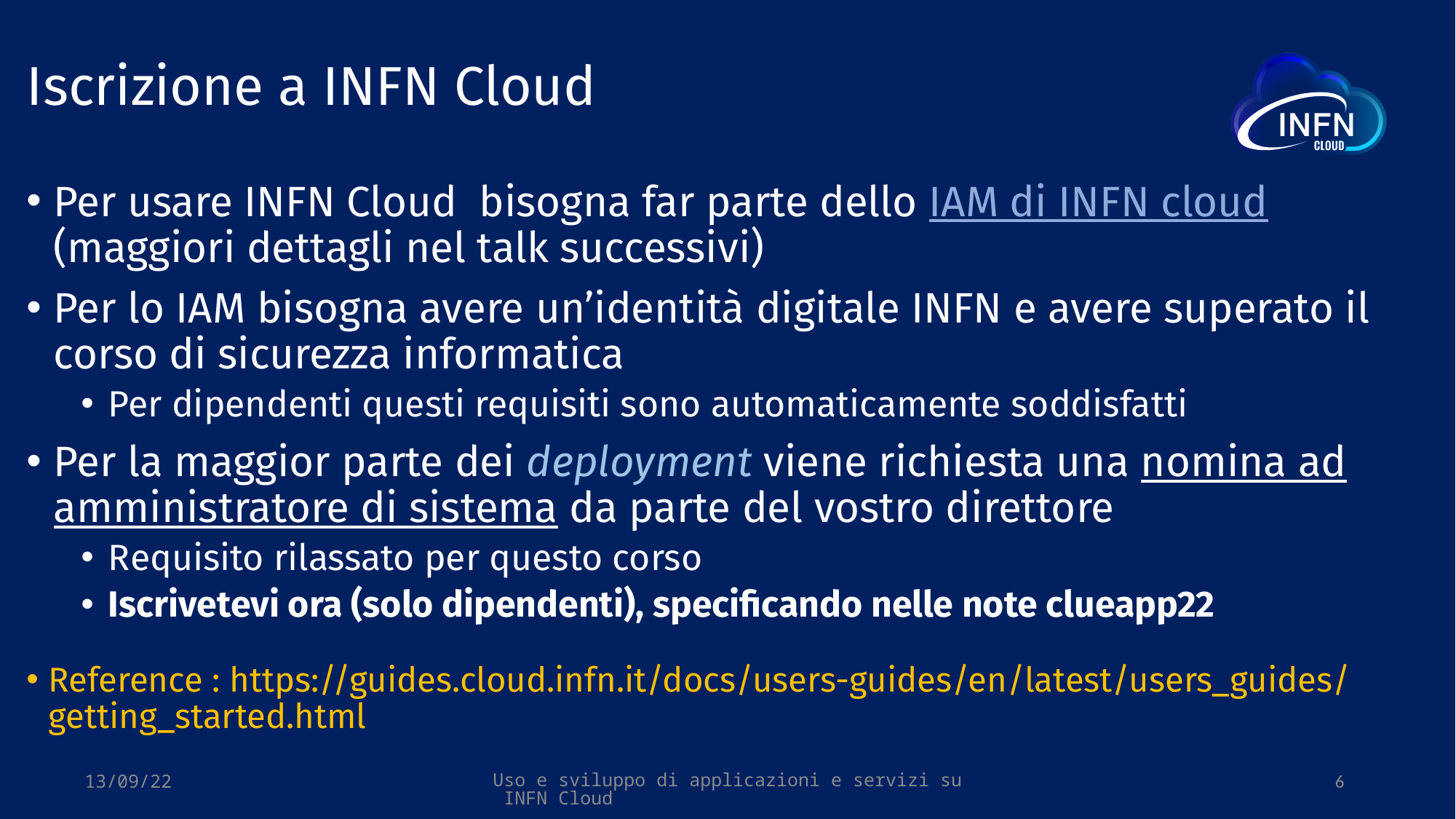

# Iscrizione a INFN Cloud
Per usare INFN Cloud  bisogna far parte dello IAM di INFN cloud (maggiori dettagli nel talk successivi)
Per lo IAM bisogna avere un’identità digitale INFN e avere superato il corso di sicurezza informatica
Per dipendenti questi requisiti sono automaticamente soddisfatti
Per la maggior parte dei deployment viene richiesta una nomina ad amministratore di sistema da parte del vostro direttore
Requisito rilassato per questo corso
Iscrivetevi ora (solo dipendenti), specificando nelle note clueapp22

Reference : https://guides.cloud.infn.it/docs/users-guides/en/latest/users_guides/getting_started.html
13/09/22
Uso e sviluppo di applicazioni e servizi su INFN Cloud
6